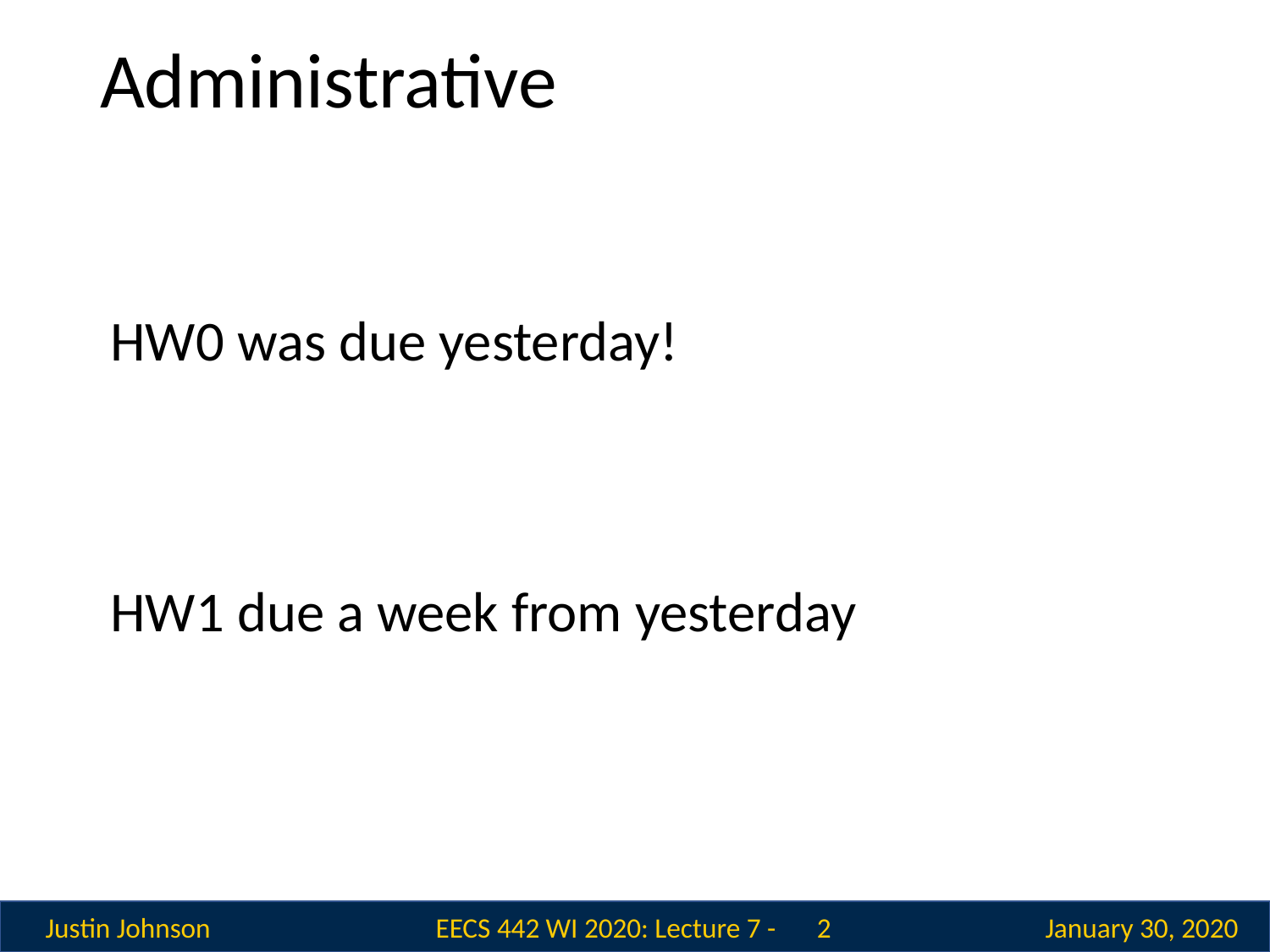

# Administrative
HW0 was due yesterday!

HW1 due a week from yesterday
  2